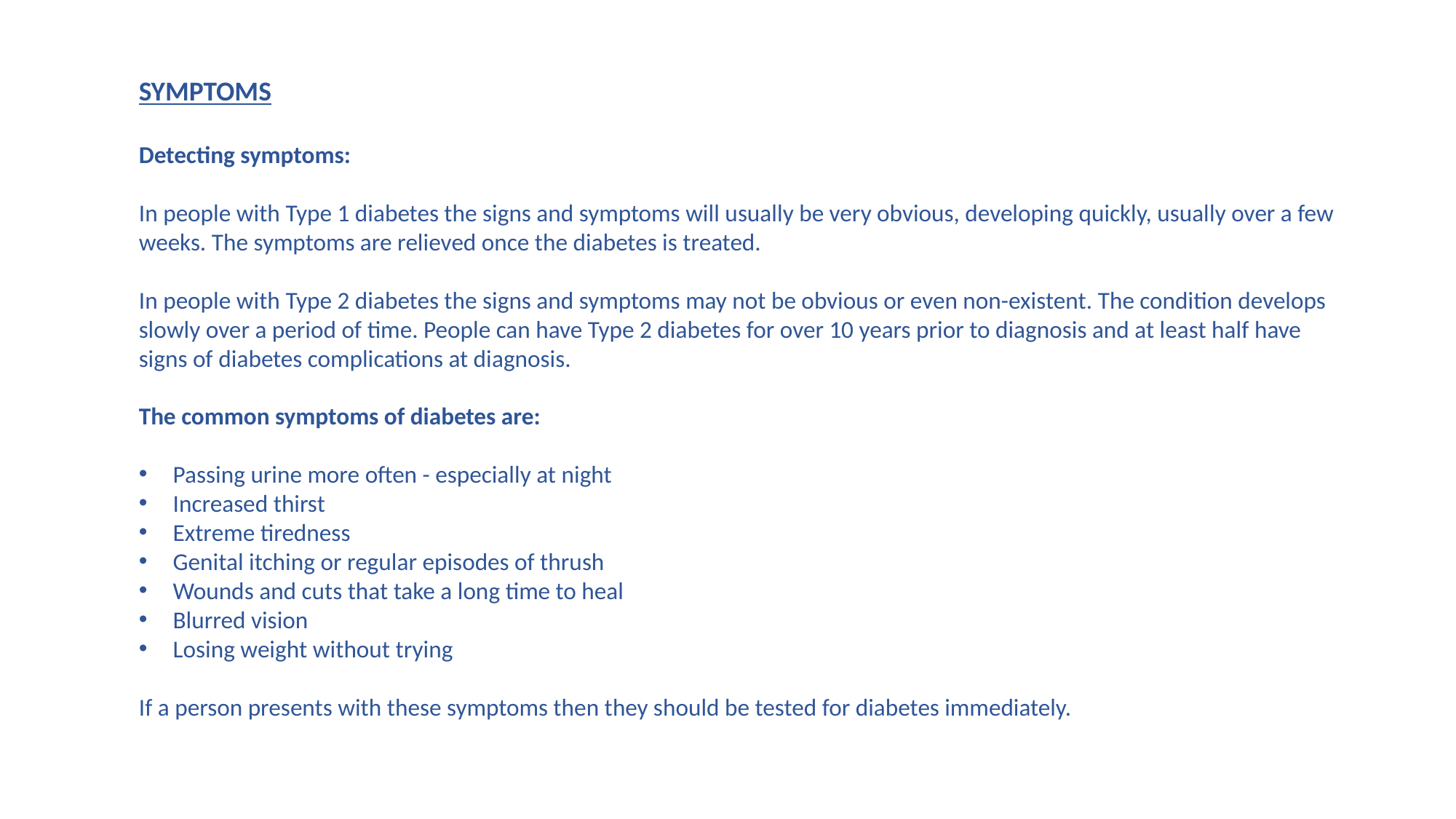

SYMPTOMS

Detecting symptoms:

In people with Type 1 diabetes the signs and symptoms will usually be very obvious, developing quickly, usually over a few weeks. The symptoms are relieved once the diabetes is treated.

In people with Type 2 diabetes the signs and symptoms may not be obvious or even non-existent. The condition develops slowly over a period of time. People can have Type 2 diabetes for over 10 years prior to diagnosis and at least half have signs of diabetes complications at diagnosis.

The common symptoms of diabetes are:

Passing urine more often - especially at night
Increased thirst
Extreme tiredness
Genital itching or regular episodes of thrush
Wounds and cuts that take a long time to heal
Blurred vision
Losing weight without trying

If a person presents with these symptoms then they should be tested for diabetes immediately.